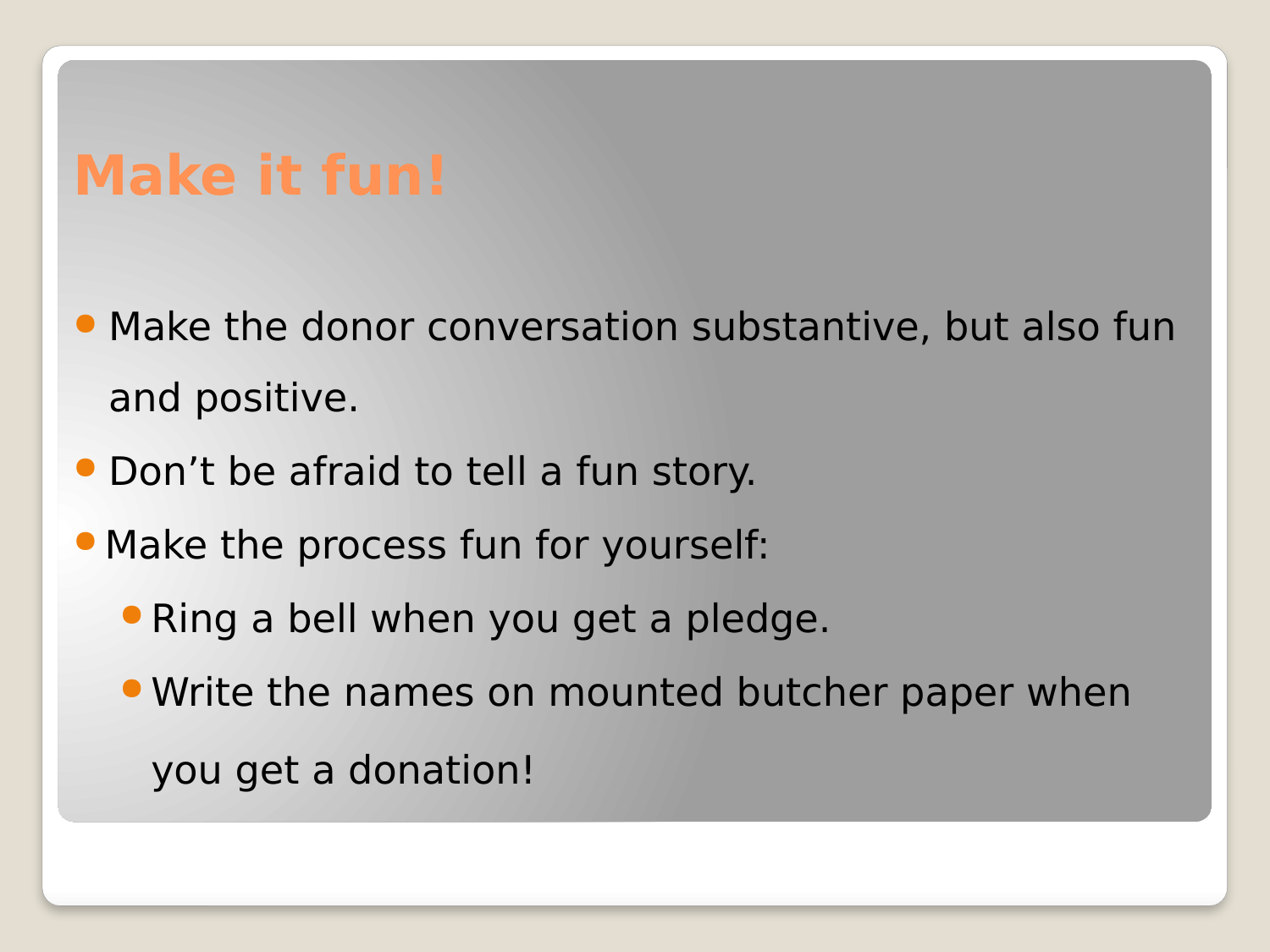

# Make it fun!
Make the donor conversation substantive, but also fun and positive.
Don’t be afraid to tell a fun story.
Make the process fun for yourself:
Ring a bell when you get a pledge.
Write the names on mounted butcher paper when you get a donation!